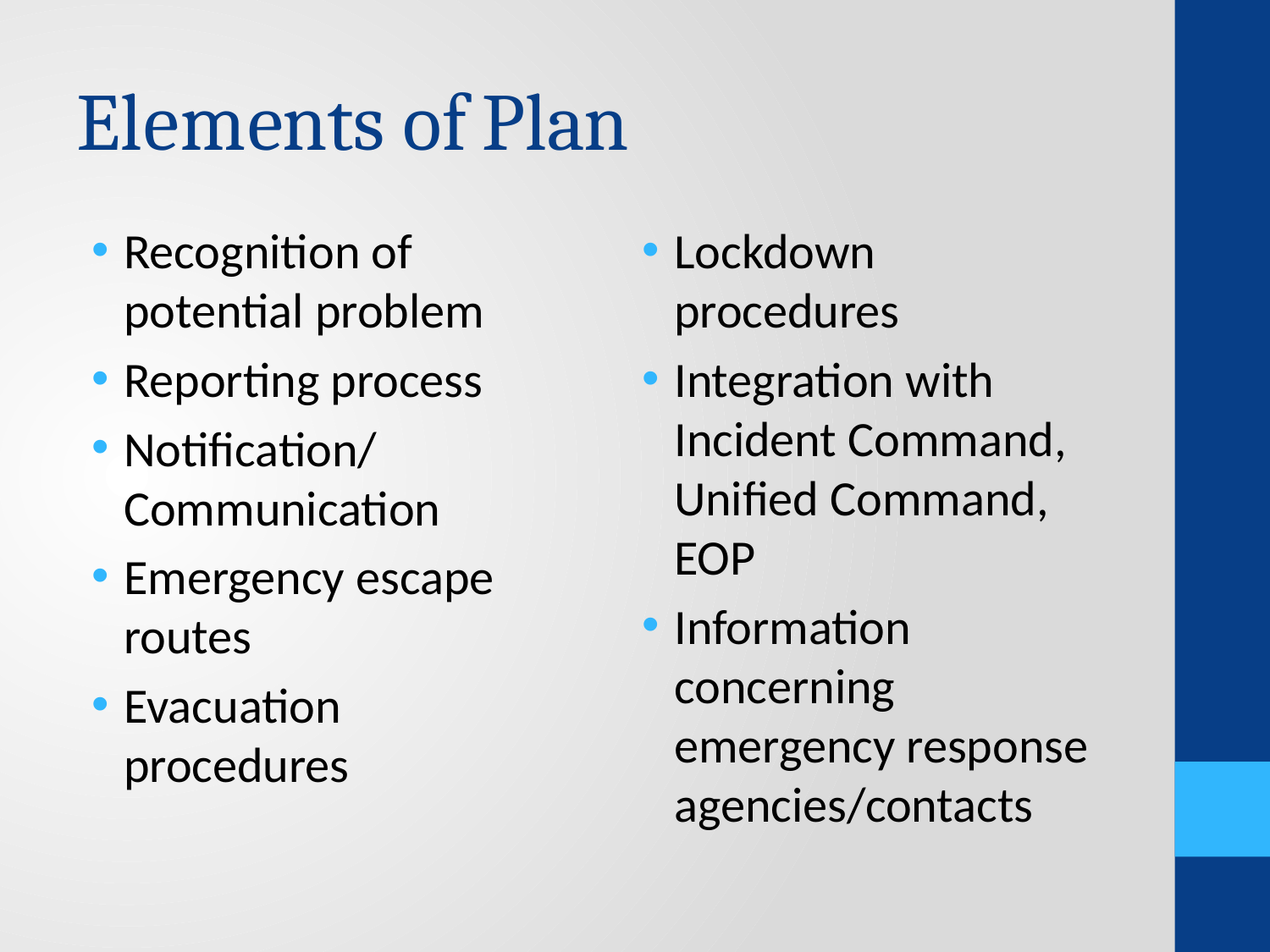

# Elements of Plan
Recognition of potential problem
Reporting process
Notification/Communication
Emergency escape routes
Evacuation procedures

Lockdown procedures
Integration with Incident Command, Unified Command, EOP
Information concerning emergency response agencies/contacts